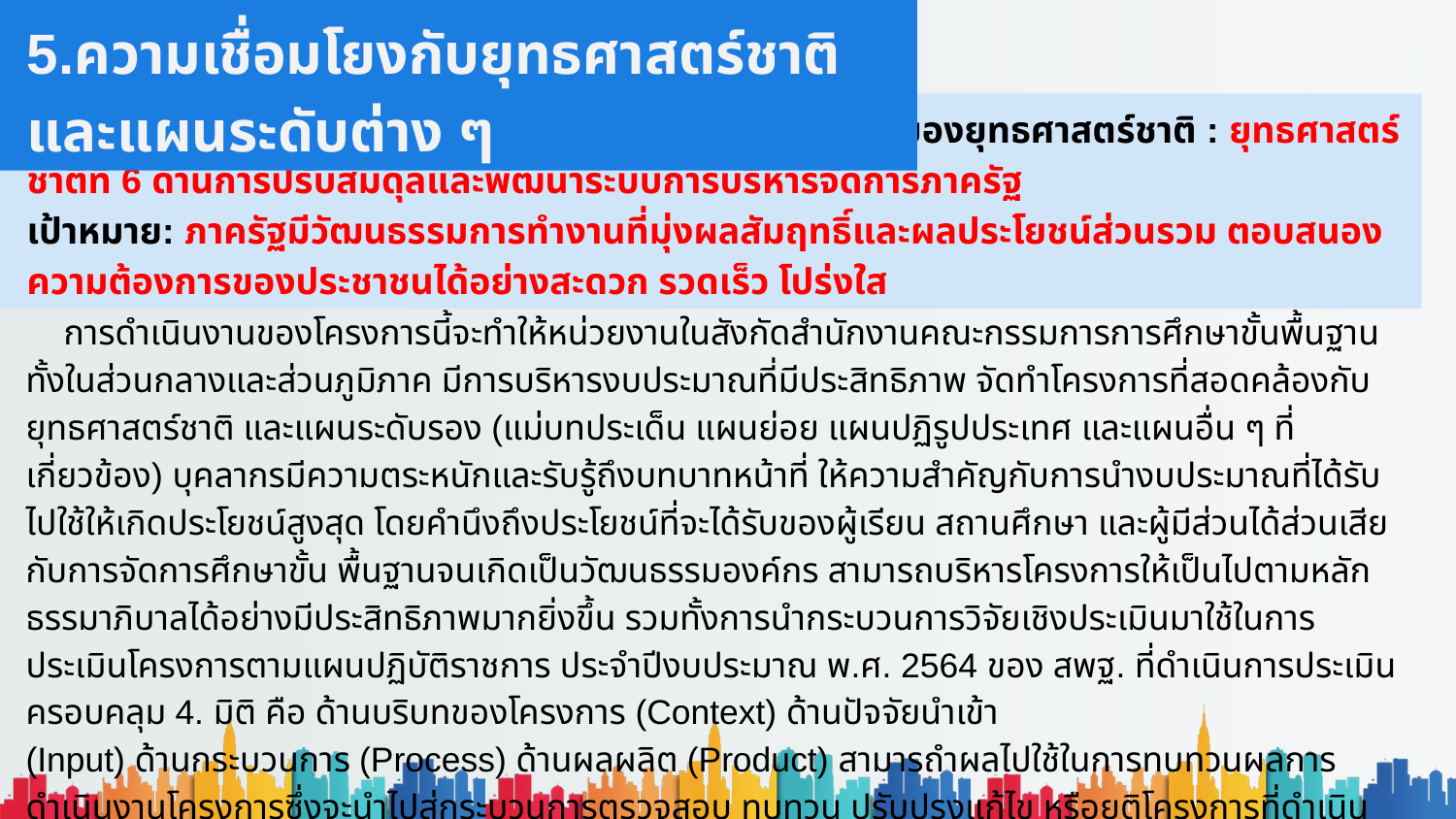

5.ความเชื่อมโยงกับยุทธศาสตร์ชาติและแผนระดับต่าง ๆ
ตัวอย่างการเขียนความสอดคล้องของโครงการกับเป้าหมายของยุทธศาสตร์ชาติ : ยุทธศาสตร์ชาติที่ 6 ด้านการปรับสมดุลและพัฒนาระบบการบริหารจัดการภาครัฐ
เป้าหมาย: ภาครัฐมีวัฒนธรรมการทำงานที่มุ่งผลสัมฤทธิ์และผลประโยชน์ส่วนรวม ตอบสนองความต้องการของประชาชนได้อย่างสะดวก รวดเร็ว โปร่งใส
    การดำเนินงานของโครงการนี้จะทำให้หน่วยงานในสังกัดสำนักงานคณะกรรมการการศึกษาขั้นพื้นฐาน ทั้งในส่วนกลางและส่วนภูมิภาค มีการบริหารงบประมาณที่มีประสิทธิภาพ จัดทำโครงการที่สอดคล้องกับยุทธศาสตร์ชาติ และแผนระดับรอง (แม่บทประเด็น แผนย่อย แผนปฏิรูปประเทศ และแผนอื่น ๆ ที่เกี่ยวข้อง) บุคลากรมีความตระหนักและรับรู้ถึงบทบาทหน้าที่ ให้ความสำคัญกับการนำงบประมาณที่ได้รับไปใช้ให้เกิดประโยชน์สูงสุด โดยคำนึงถึงประโยชน์ที่จะได้รับของผู้เรียน สถานศึกษา และผู้มีส่วนได้ส่วนเสียกับการจัดการศึกษาขั้น พื้นฐานจนเกิดเป็นวัฒนธรรมองค์กร สามารถบริหารโครงการให้เป็นไปตามหลักธรรมาภิบาลได้อย่างมีประสิทธิภาพมากยิ่งขึ้น รวมทั้งการนำกระบวนการวิจัยเชิงประเมินมาใช้ในการประเมินโครงการตามแผนปฏิบัติราชการ ประจำปีงบประมาณ พ.ศ. 2564 ของ สพฐ. ที่ดำเนินการประเมินครอบคลุม 4. มิติ คือ ด้านบริบทของโครงการ (Context) ด้านปัจจัยนำเข้า
(Input) ด้านกระบวนการ (Process) ด้านผลผลิต (Product) สามารถำผลไปใช้ในการทบทวนผลการดำเนินงานโครงการซึ่งจะนำไปสู่กระบวนการตรวจสอบ ทบทวน ปรับปรุงแก้ไข หรือยุติโครงการที่ดำเนินการแล้วไม่บรรลุตามค่าเป้าหมายของยุทธศาสตร์ชาติ และค่าเป้าหมาย/ตัวชี้วัดของโครงการที่กำหนดไว้สาธารณะมากกว่าประโยชน์ส่วนตน และต่อต้านการทุจริตและประพฤติมิชอบในทุกรูปแบบ